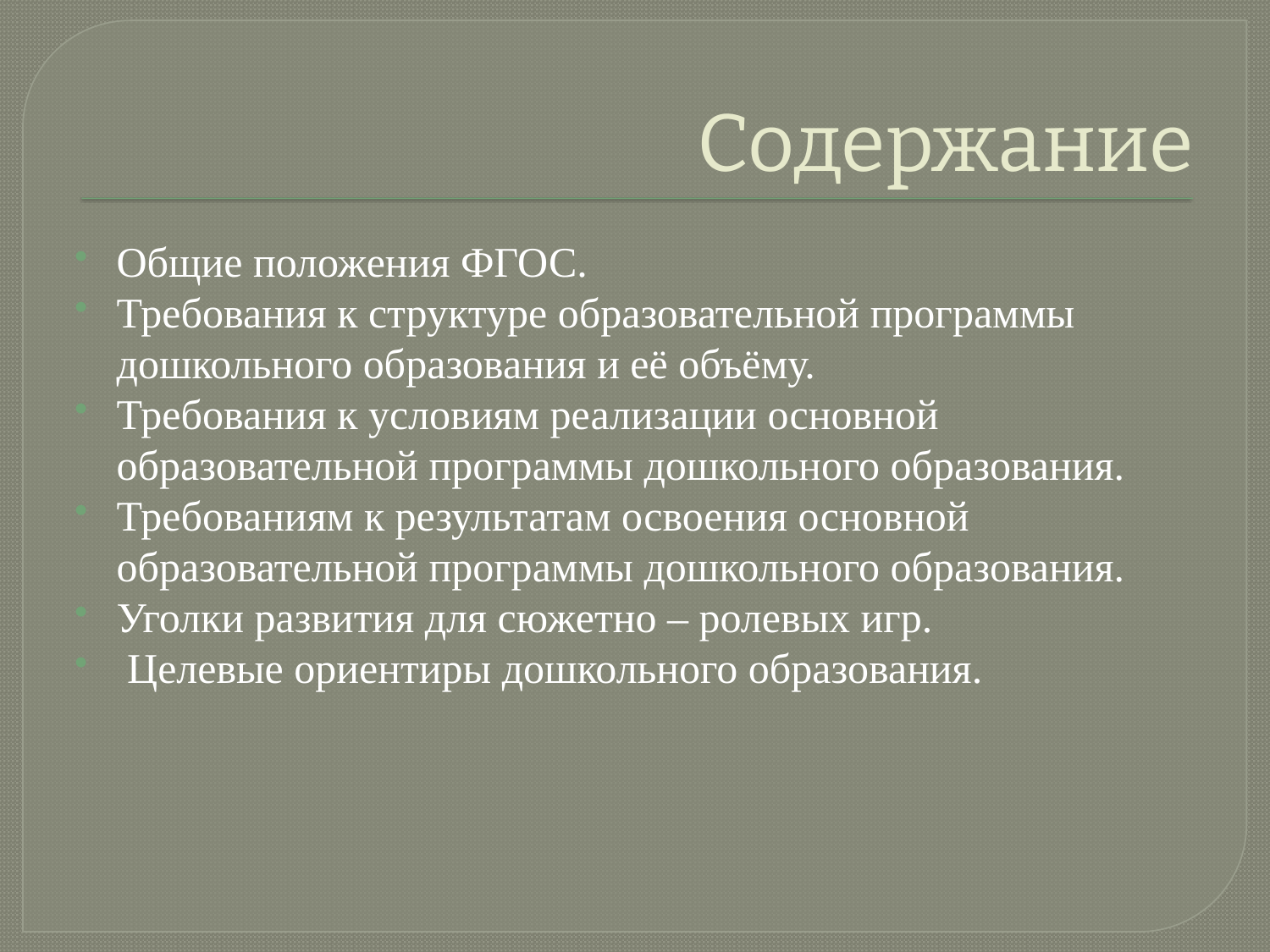

# Содержание
Общие положения ФГОС.
Требования к структуре образовательной программы дошкольного образования и её объёму.
Требования к условиям реализации основной образовательной программы дошкольного образования.
Требованиям к результатам освоения основной образовательной программы дошкольного образования.
Уголки развития для сюжетно – ролевых игр.
 Целевые ориентиры дошкольного образования.